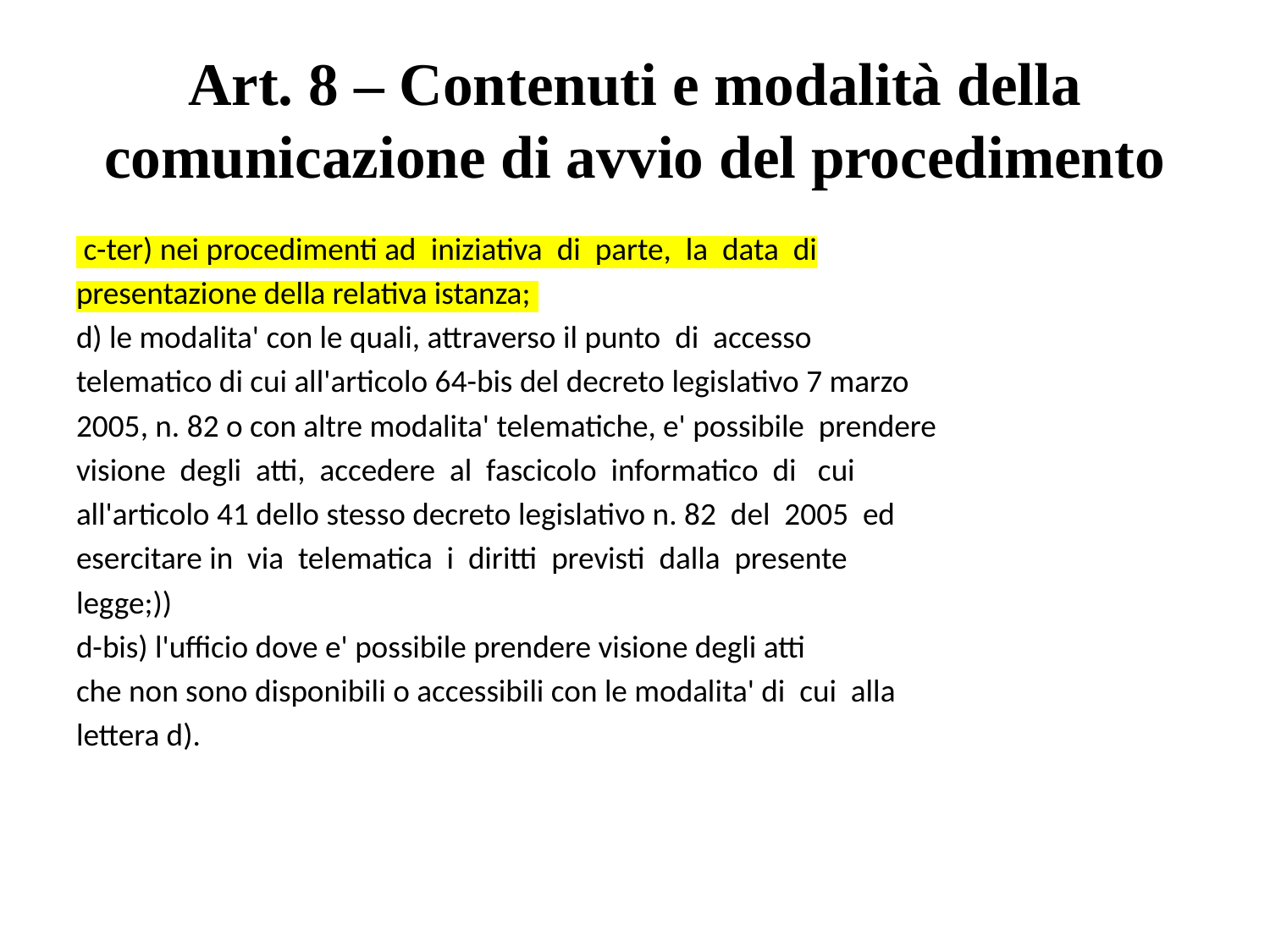

# Art. 8 – Contenuti e modalità della comunicazione di avvio del procedimento
 c-ter) nei procedimenti ad  iniziativa  di  parte,  la  data  di
presentazione della relativa istanza;
d) le modalita' con le quali, attraverso il punto  di  accesso
telematico di cui all'articolo 64-bis del decreto legislativo 7 marzo
2005, n. 82 o con altre modalita' telematiche, e' possibile  prendere
visione  degli  atti,  accedere  al  fascicolo  informatico  di   cui
all'articolo 41 dello stesso decreto legislativo n. 82  del  2005  ed
esercitare in  via  telematica  i  diritti  previsti  dalla  presente
legge;))
d-bis) l'ufficio dove e' possibile prendere visione degli atti
che non sono disponibili o accessibili con le modalita' di  cui  alla
lettera d).